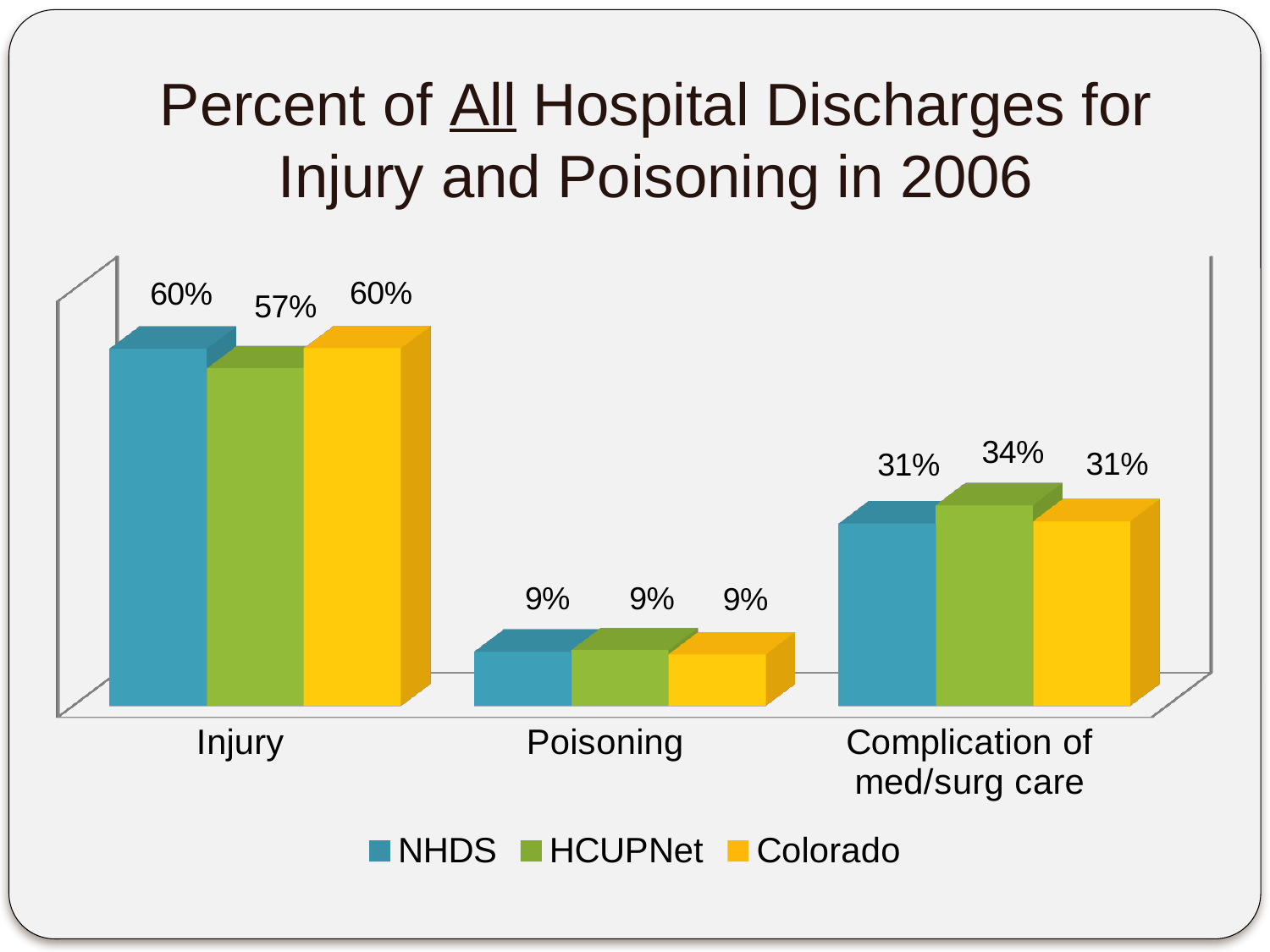

# Percent of All Hospital Discharges for Injury and Poisoning in 2006

[unsupported chart]